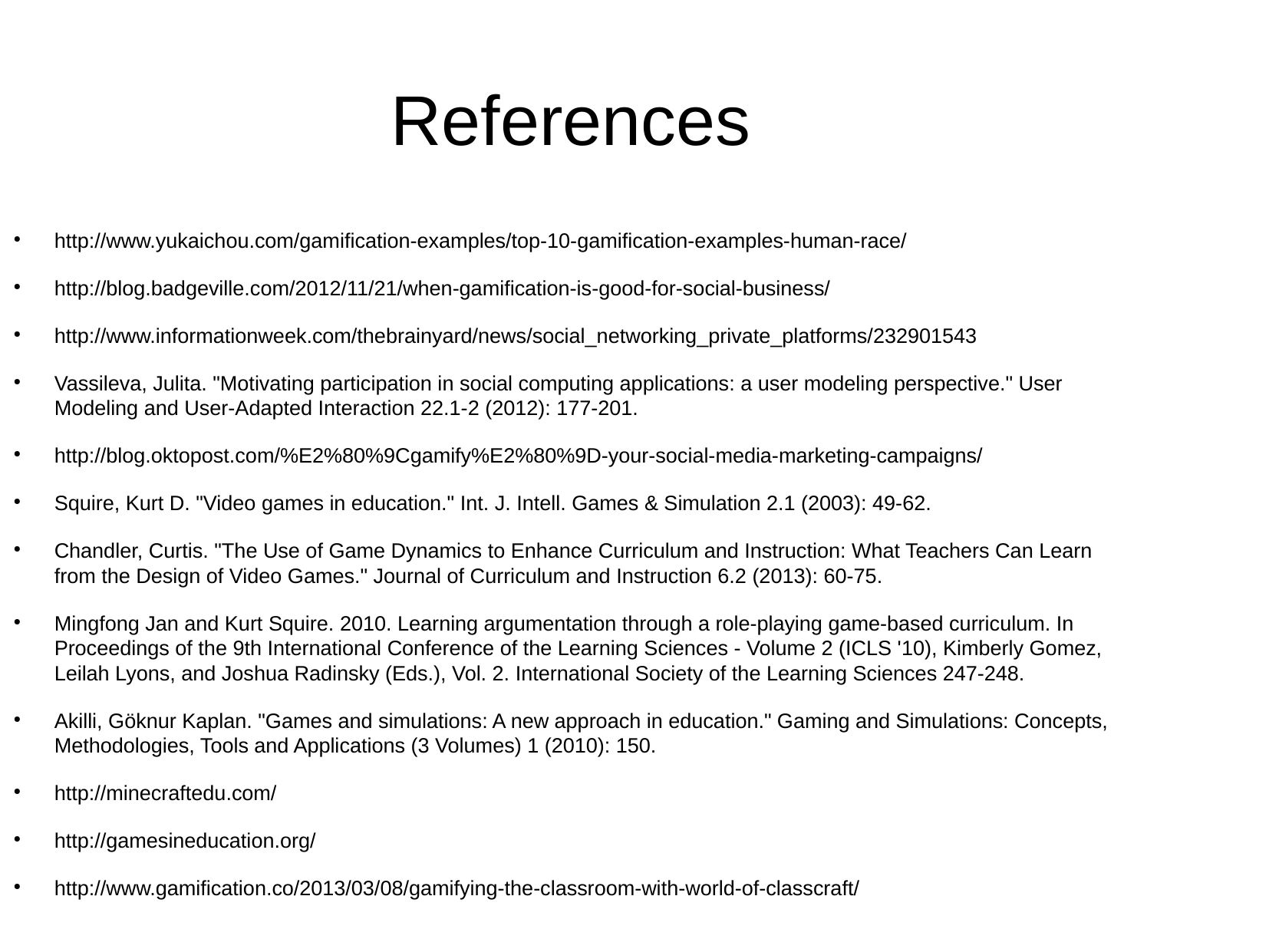

References
http://www.yukaichou.com/gamification-examples/top-10-gamification-examples-human-race/
http://blog.badgeville.com/2012/11/21/when-gamification-is-good-for-social-business/
http://www.informationweek.com/thebrainyard/news/social_networking_private_platforms/232901543
Vassileva, Julita. "Motivating participation in social computing applications: a user modeling perspective." User Modeling and User-Adapted Interaction 22.1-2 (2012): 177-201.
http://blog.oktopost.com/%E2%80%9Cgamify%E2%80%9D-your-social-media-marketing-campaigns/
Squire, Kurt D. "Video games in education." Int. J. Intell. Games & Simulation 2.1 (2003): 49-62.
Chandler, Curtis. "The Use of Game Dynamics to Enhance Curriculum and Instruction: What Teachers Can Learn from the Design of Video Games." Journal of Curriculum and Instruction 6.2 (2013): 60-75.
Mingfong Jan and Kurt Squire. 2010. Learning argumentation through a role-playing game-based curriculum. In Proceedings of the 9th International Conference of the Learning Sciences - Volume 2 (ICLS '10), Kimberly Gomez, Leilah Lyons, and Joshua Radinsky (Eds.), Vol. 2. International Society of the Learning Sciences 247-248.
Akilli, Göknur Kaplan. "Games and simulations: A new approach in education." Gaming and Simulations: Concepts, Methodologies, Tools and Applications (3 Volumes) 1 (2010): 150.
http://minecraftedu.com/
http://gamesineducation.org/
http://www.gamification.co/2013/03/08/gamifying-the-classroom-with-world-of-classcraft/